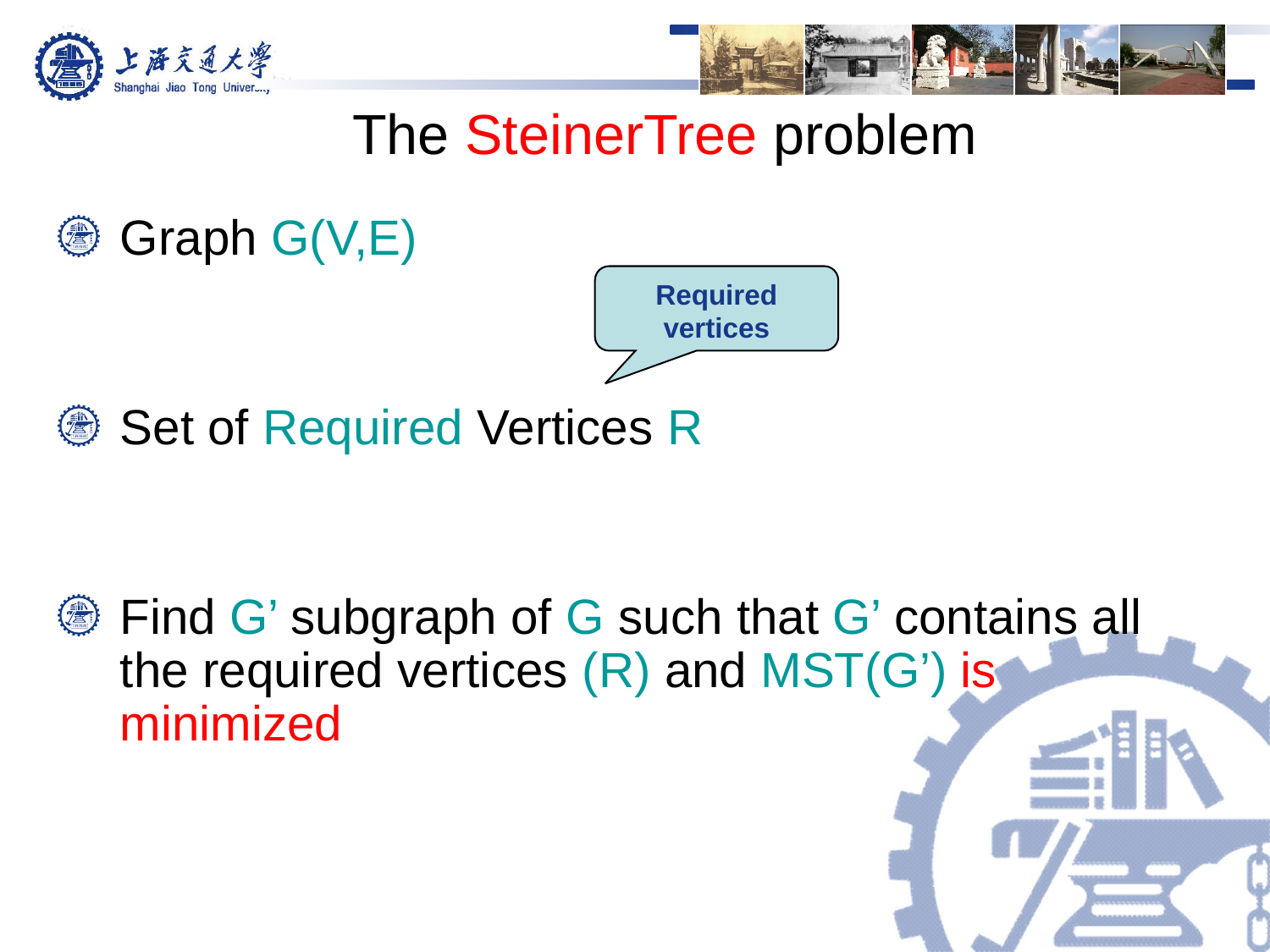

# The SteinerTree problem
Graph G(V,E)

Set of Required Vertices R

Find G’ subgraph of G such that G’ contains all the required vertices (R) and MST(G’) is minimized
Required vertices